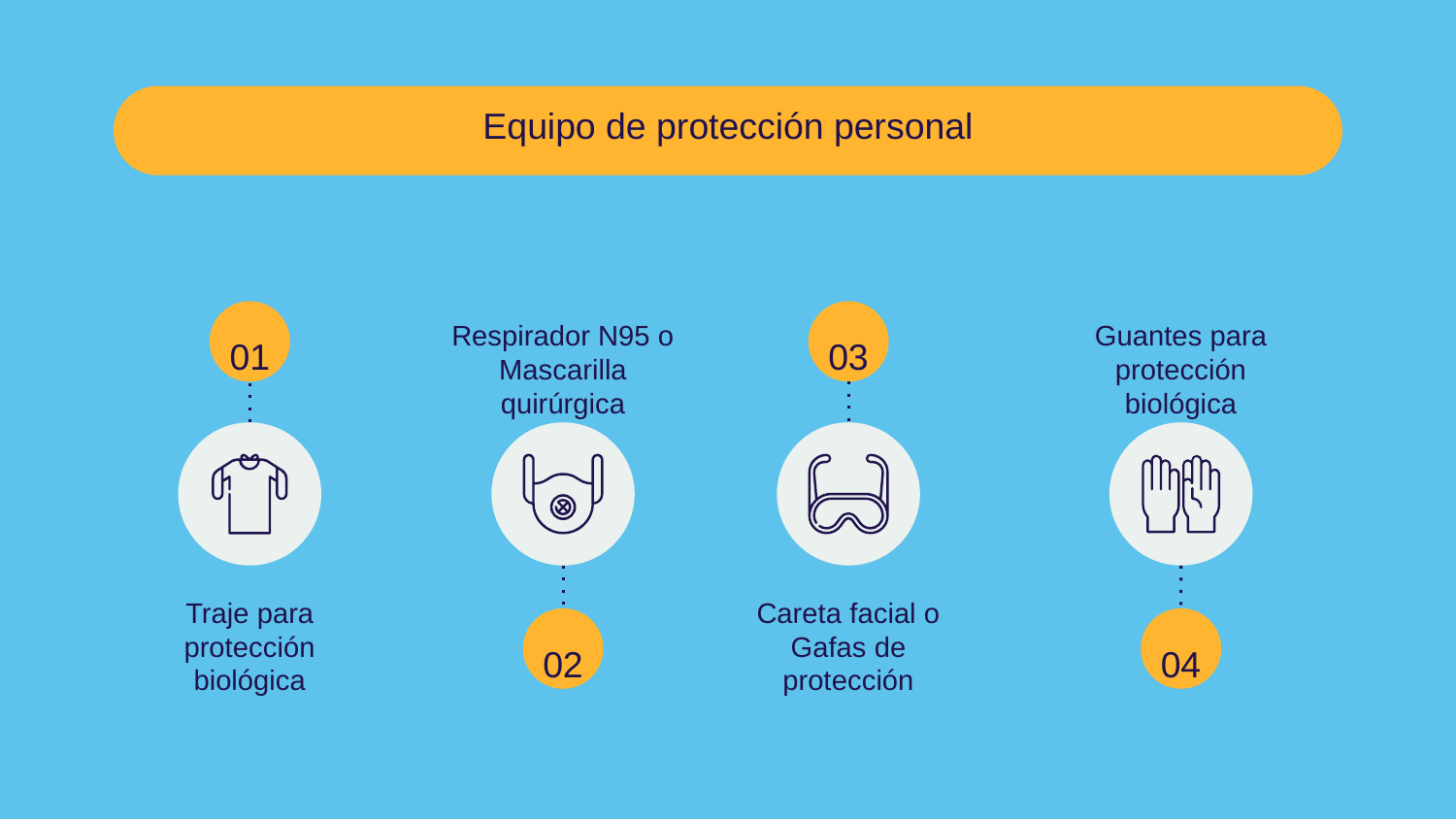

# Equipo de protección personal

Respirador N95 o Mascarilla quirúrgica
Guantes para protección biológica
03
01

Careta facial o Gafas de protección
Traje para protección biológica

04
02